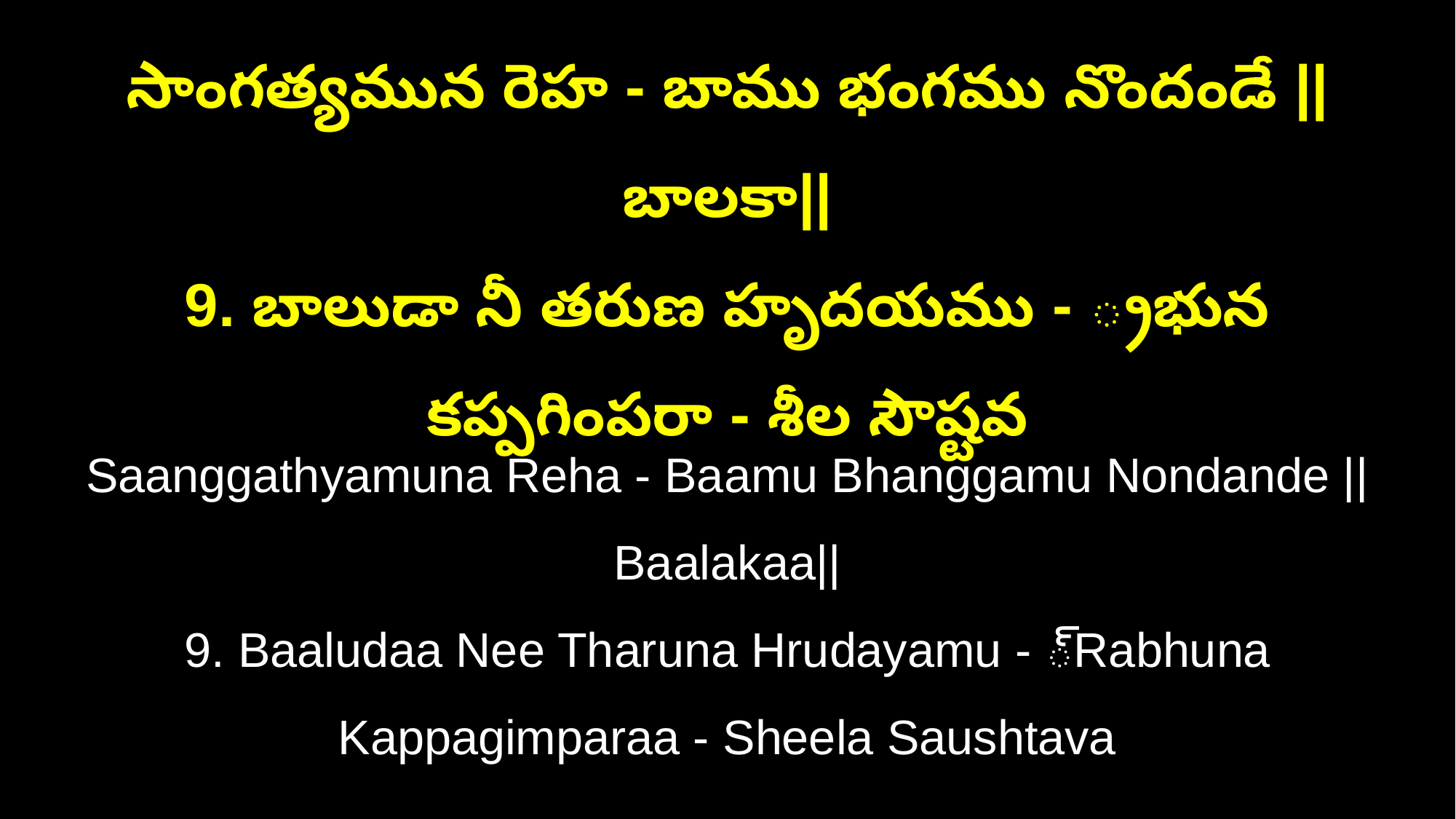

సాంగత్యమున రెహ - బాము భంగము నొందండే || బాలకా||
9. బాలుడా నీ తరుణ హృదయము - ్రభున కప్పగింపరా - శీల సౌష్టవ
Saanggathyamuna Reha - Baamu Bhanggamu Nondande || Baalakaa||
9. Baaludaa Nee Tharuna Hrudayamu - ్Rabhuna Kappagimparaa - Sheela Saushtava